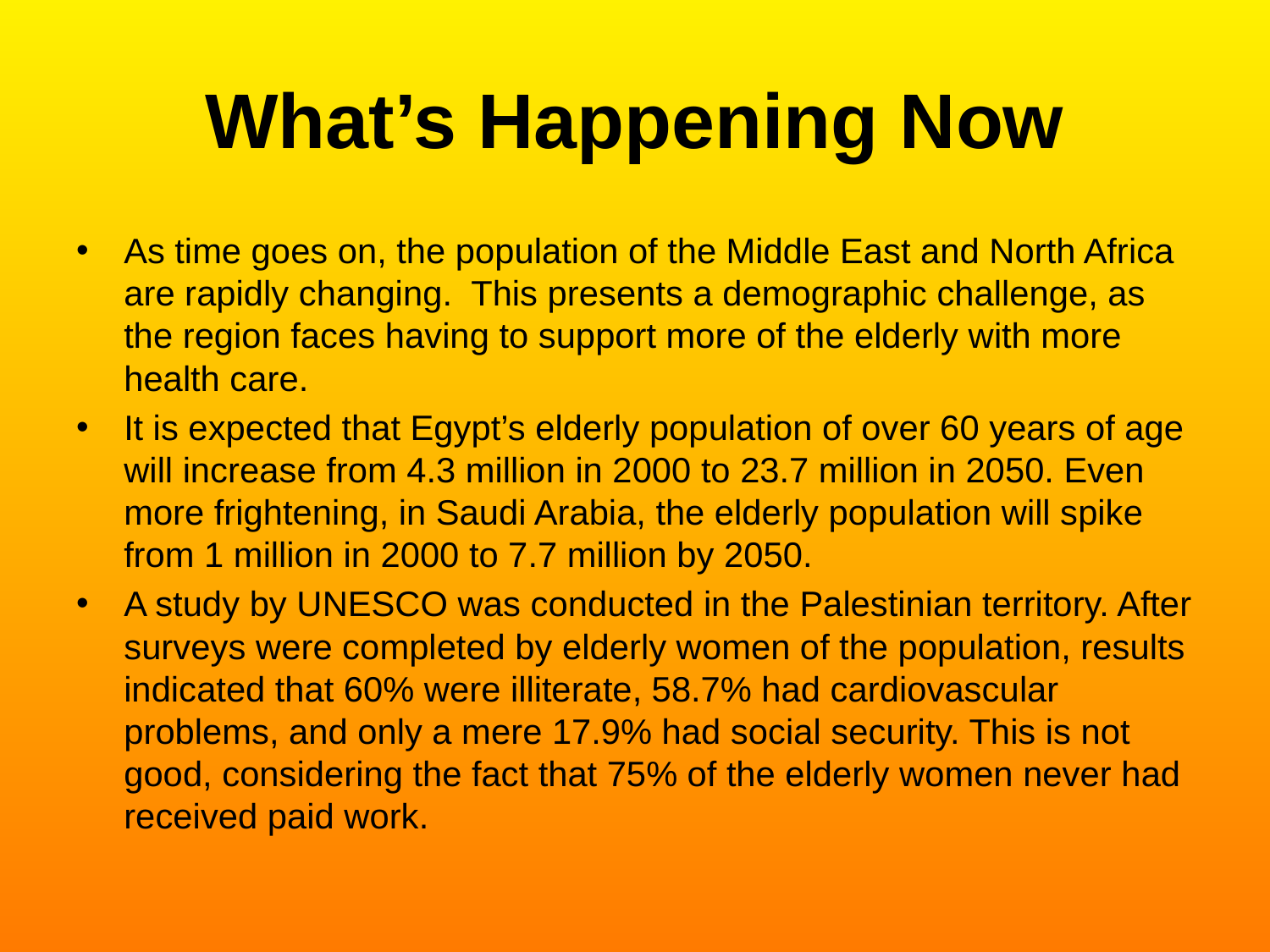

# What’s Happening Now
As time goes on, the population of the Middle East and North Africa are rapidly changing.  This presents a demographic challenge, as the region faces having to support more of the elderly with more health care.
It is expected that Egypt’s elderly population of over 60 years of age will increase from 4.3 million in 2000 to 23.7 million in 2050. Even more frightening, in Saudi Arabia, the elderly population will spike from 1 million in 2000 to 7.7 million by 2050.
A study by UNESCO was conducted in the Palestinian territory. After surveys were completed by elderly women of the population, results indicated that 60% were illiterate, 58.7% had cardiovascular problems, and only a mere 17.9% had social security. This is not good, considering the fact that 75% of the elderly women never had received paid work.